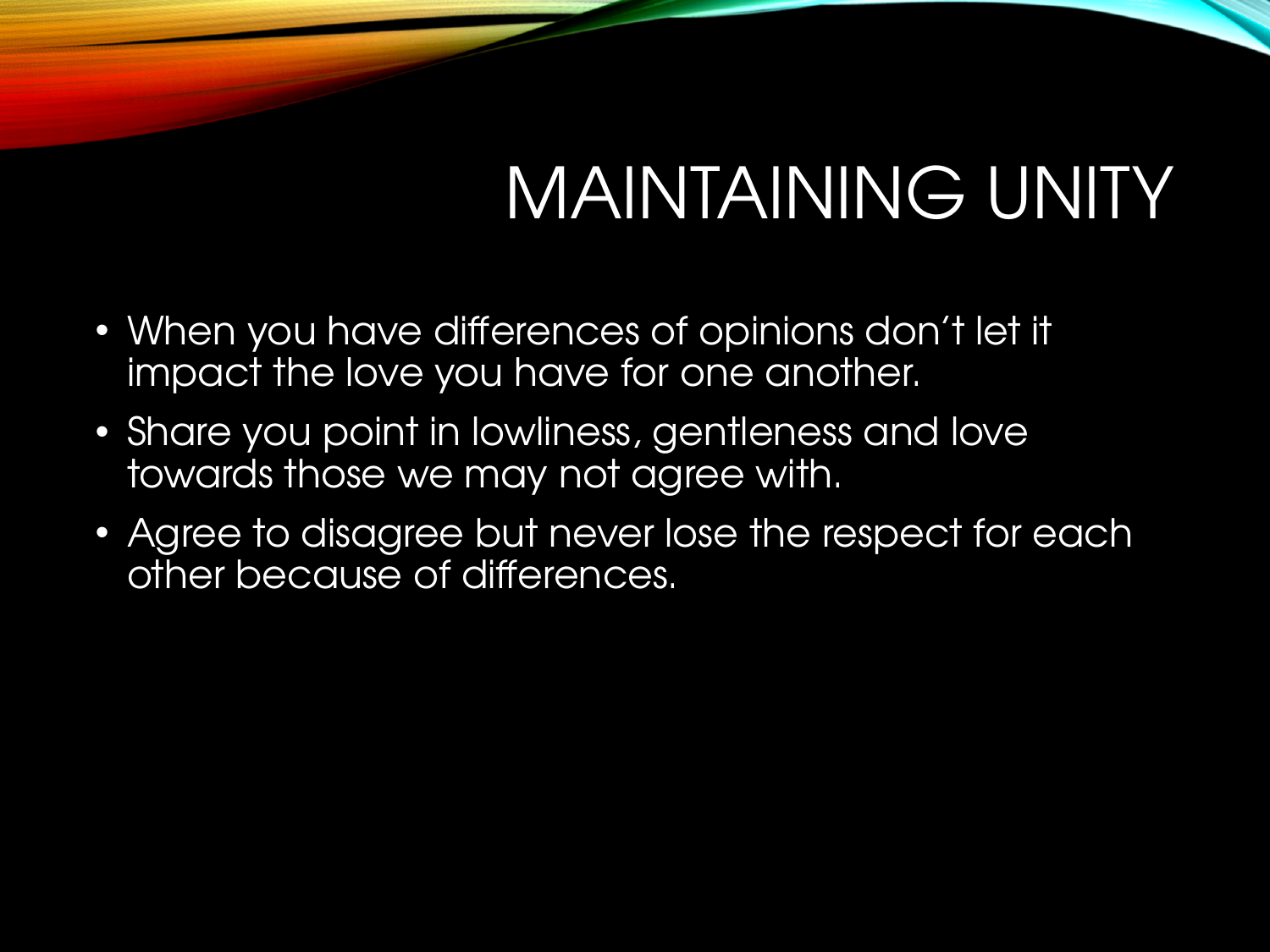

# Maintaining Unity
When you have differences of opinions don’t let it impact the love you have for one another.
Share you point in lowliness, gentleness and love towards those we may not agree with.
Agree to disagree but never lose the respect for each other because of differences.